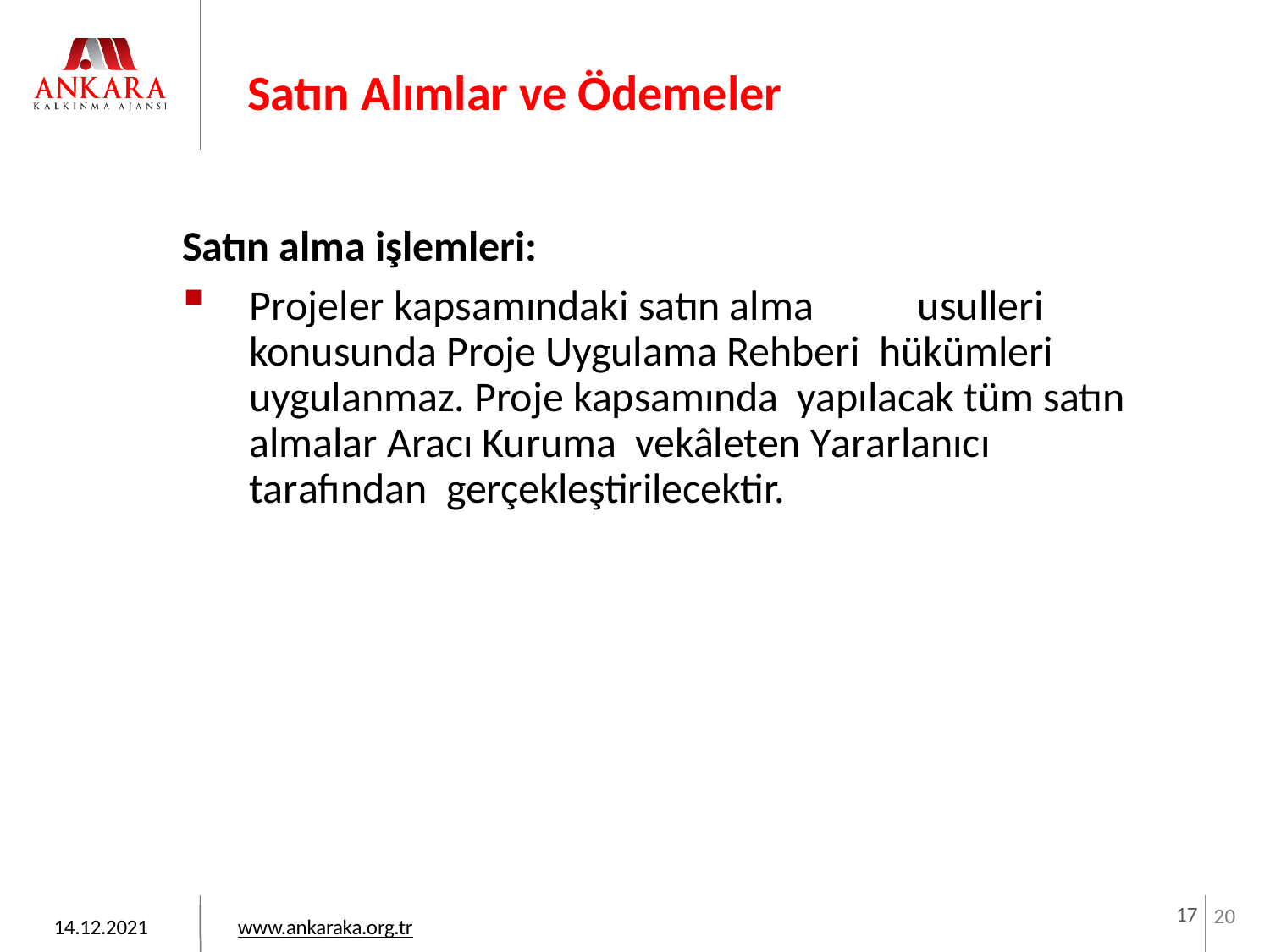

# Satın Alımlar ve Ödemeler
Satın alma işlemleri:
Projeler kapsamındaki satın alma	usulleri konusunda Proje Uygulama Rehberi  hükümleri uygulanmaz. Proje kapsamında  yapılacak tüm satın almalar Aracı Kuruma  vekâleten Yararlanıcı		tarafından  gerçekleştirilecektir.
17

20
14.12.2021
www.ankaraka.org.tr